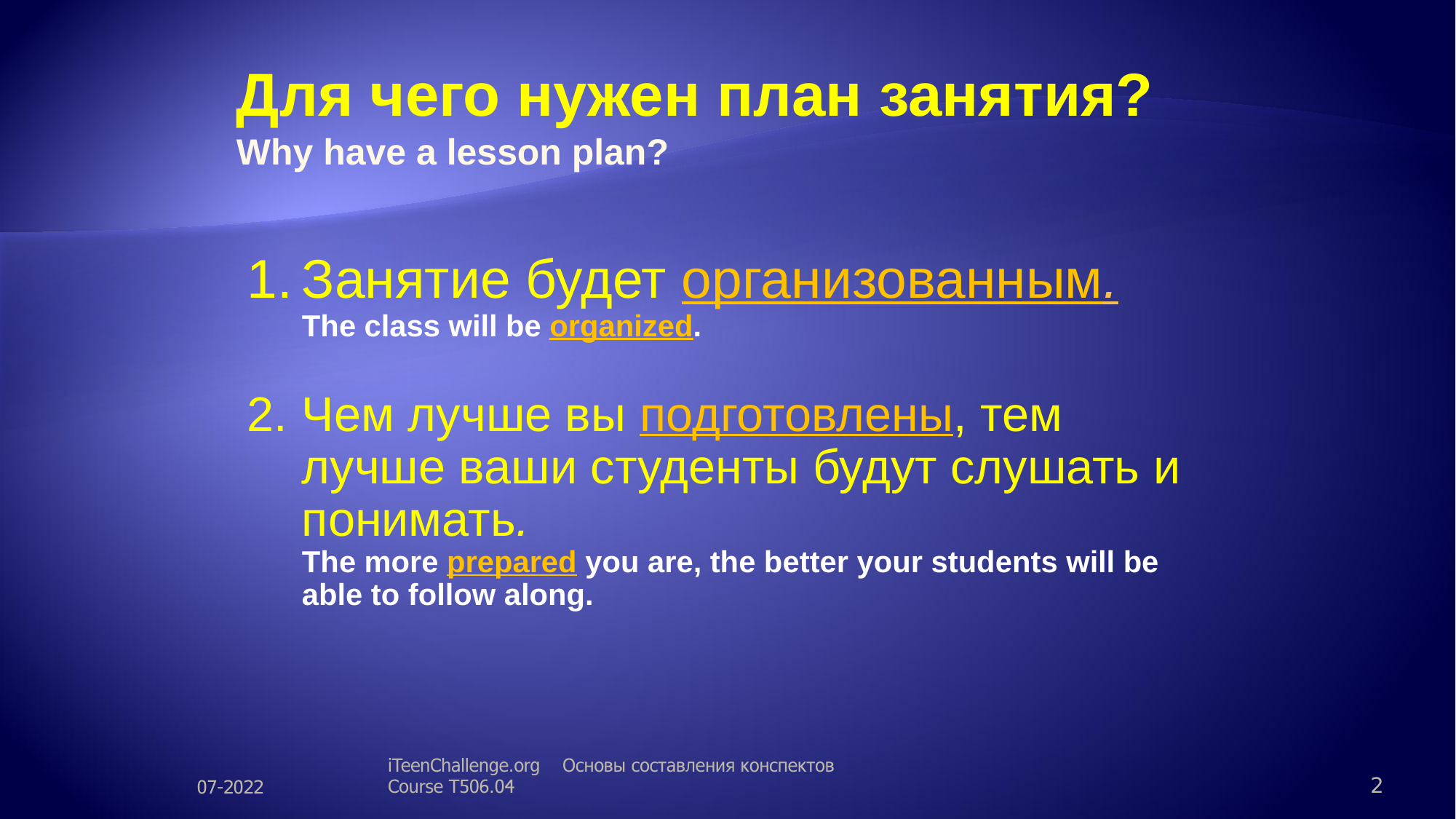

# Для чего нужен план занятия? Why have a lesson plan?
1.	Занятие будет организованным.
The class will be organized.
2.	Чем лучше вы подготовлены, тем лучше ваши студенты будут слушать и понимать.
The more prepared you are, the better your students will be able to follow along.

07-2022
iTeenChallenge.org    Основы составления конспектов Course T506.04
2